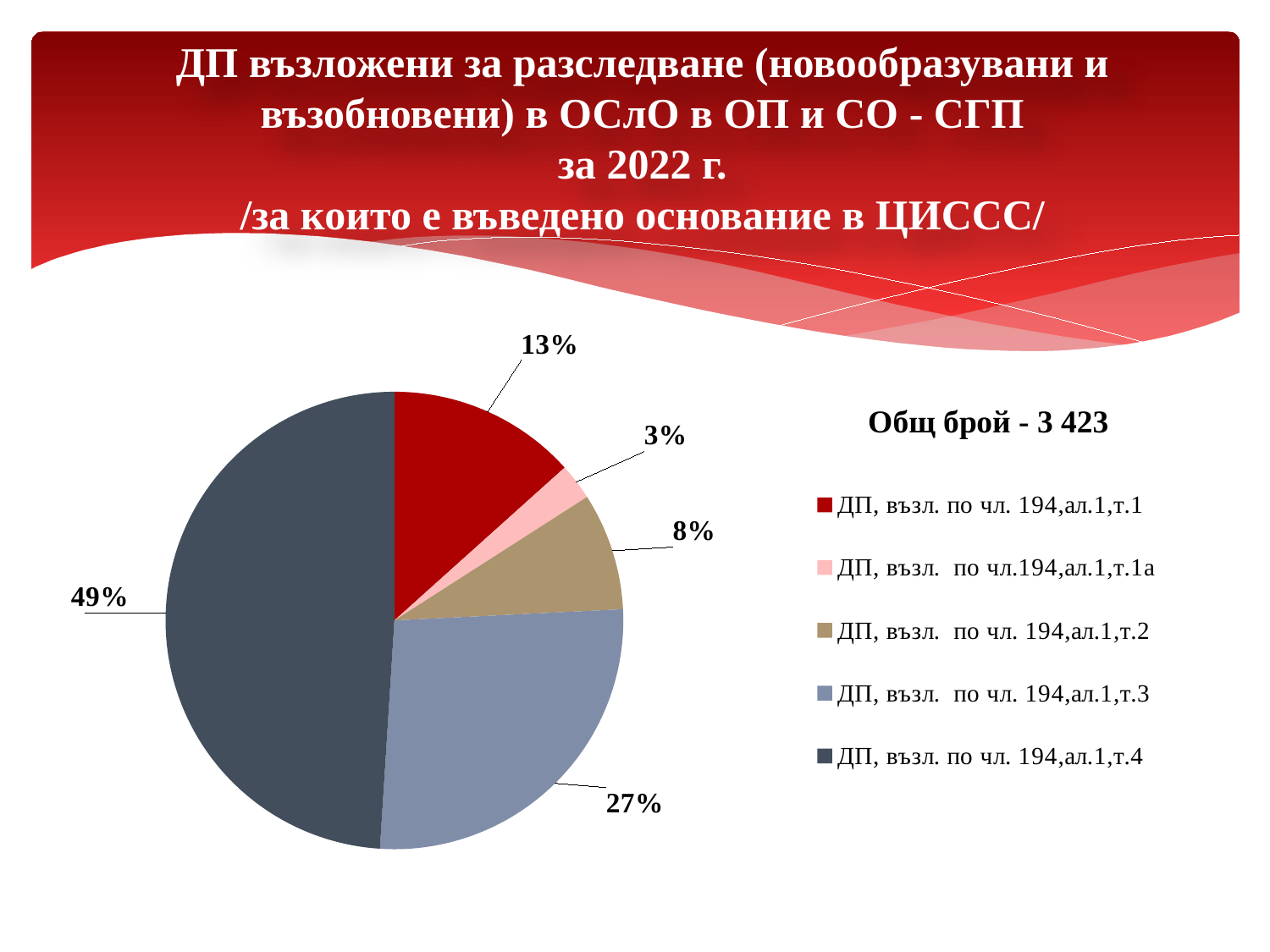

ДП възложени за разследване (новообразувани и възобновени) в ОСлО в ОП и СО - СГП
за 2022 г.
/за които е въведено основание в ЦИССС/

### Chart: Общ брой - 3 423

| Category | Серия 1 |
|---|---|
| ДП, възл. по чл. 194,ал.1,т.1 | 457.0 |
| ДП, възл.  по чл.194,ал.1,т.1а | 88.0 |
| ДП, възл.  по чл. 194,ал.1,т.2 | 284.0 |
| ДП, възл.  по чл. 194,ал.1,т.3 | 917.0 |
| ДП, възл. по чл. 194,ал.1,т.4 | 1677.0 |